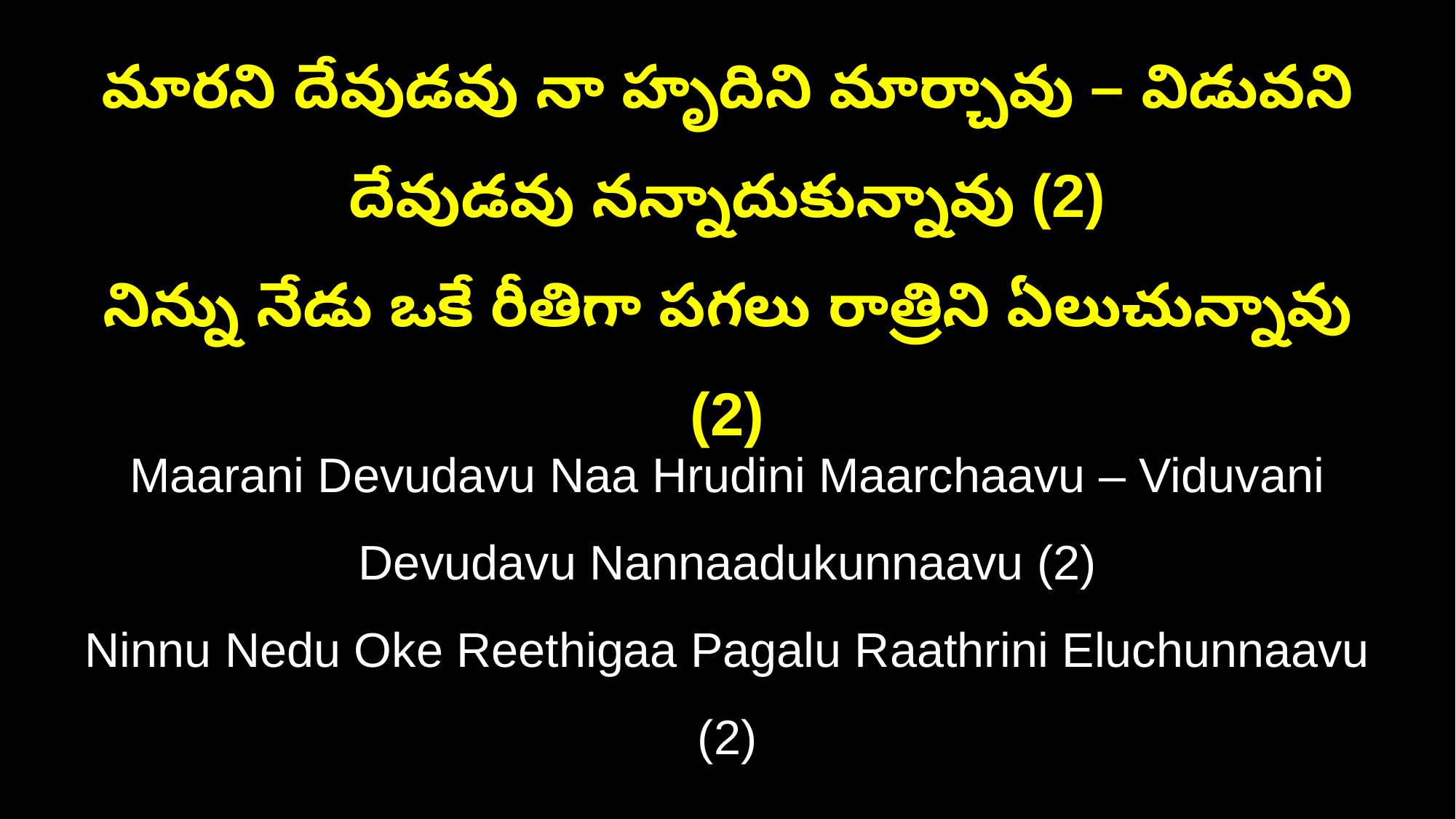

మారని దేవుడవు నా హృదిని మార్చావు – విడువని దేవుడవు నన్నాదుకున్నావు (2)
నిన్ను నేడు ఒకే రీతిగా పగలు రాత్రిని ఏలుచున్నావు (2)
Maarani Devudavu Naa Hrudini Maarchaavu – Viduvani Devudavu Nannaadukunnaavu (2)
Ninnu Nedu Oke Reethigaa Pagalu Raathrini Eluchunnaavu (2)